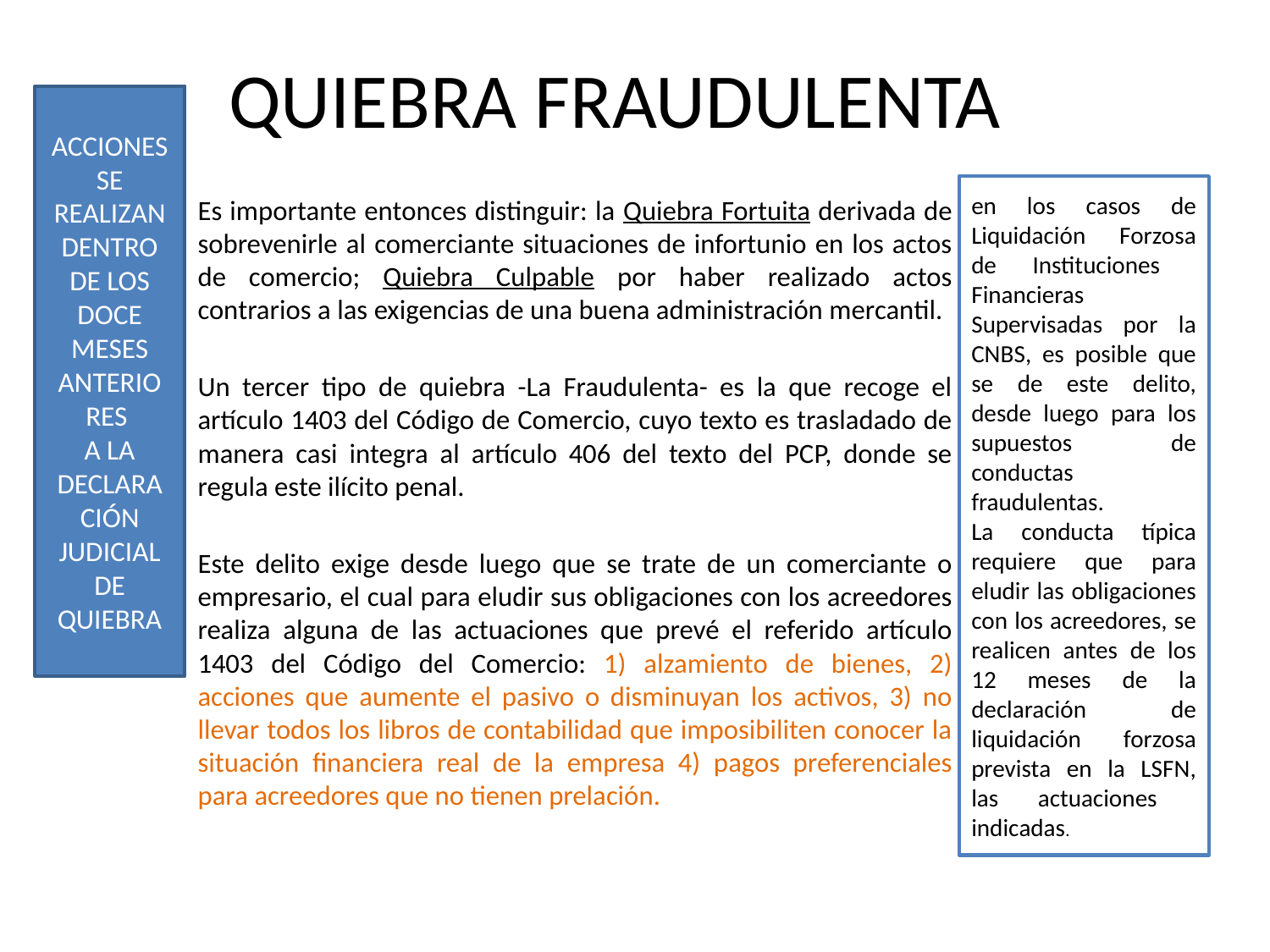

# QUIEBRA FRAUDULENTA
ACCIONES SE REALIZAN DENTRO DE LOS DOCE MESES ANTERIO
RES
A LA DECLARA
CIÓN JUDICIAL DE QUIEBRA
en los casos de Liquidación Forzosa de Instituciones  Financieras Supervisadas por la CNBS, es posible que se de este delito, desde luego para los supuestos de conductas fraudulentas.
La conducta típica requiere que para eludir las obligaciones con los acreedores, se realicen antes de los 12 meses de la declaración de liquidación forzosa prevista en la LSFN, las actuaciones  indicadas.
Es importante entonces distinguir: la Quiebra Fortuita derivada de sobrevenirle al comerciante situaciones de infortunio en los actos de comercio; Quiebra Culpable por haber realizado actos contrarios a las exigencias de una buena administración mercantil.

Un tercer tipo de quiebra -La Fraudulenta- es la que recoge el artículo 1403 del Código de Comercio, cuyo texto es trasladado de manera casi integra al artículo 406 del texto del PCP, donde se regula este ilícito penal.

Este delito exige desde luego que se trate de un comerciante o empresario, el cual para eludir sus obligaciones con los acreedores realiza alguna de las actuaciones que prevé el referido artículo 1403 del Código del Comercio: 1) alzamiento de bienes, 2) acciones que aumente el pasivo o disminuyan los activos, 3) no llevar todos los libros de contabilidad que imposibiliten conocer la situación financiera real de la empresa 4) pagos preferenciales para acreedores que no tienen prelación.